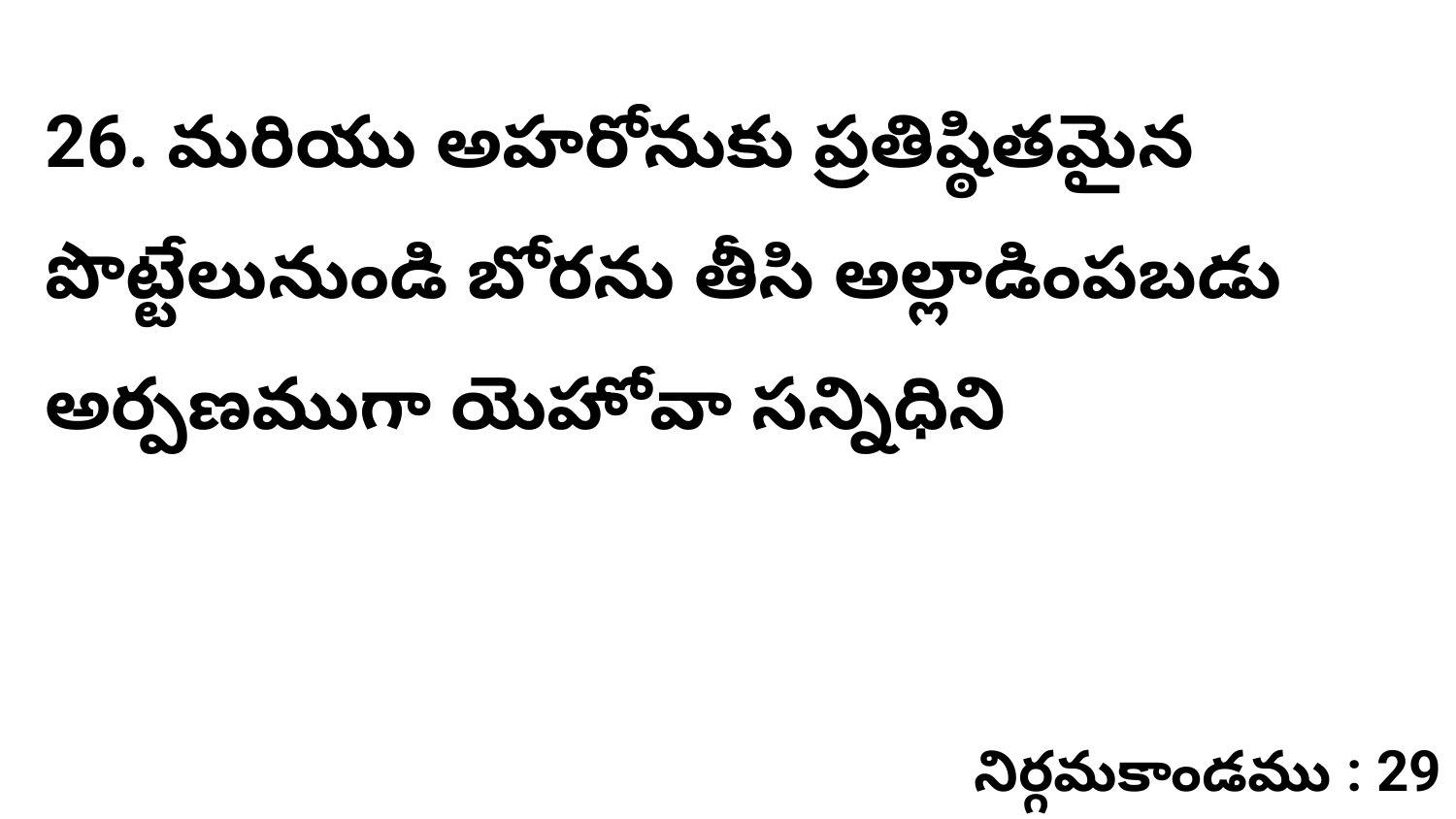

26. మరియు అహరోనుకు ప్రతిష్ఠితమైన పొట్టేలునుండి బోరను తీసి అల్లాడింపబడు అర్పణముగా యెహోవా సన్నిధిని
నిర్గమకాండము : 29